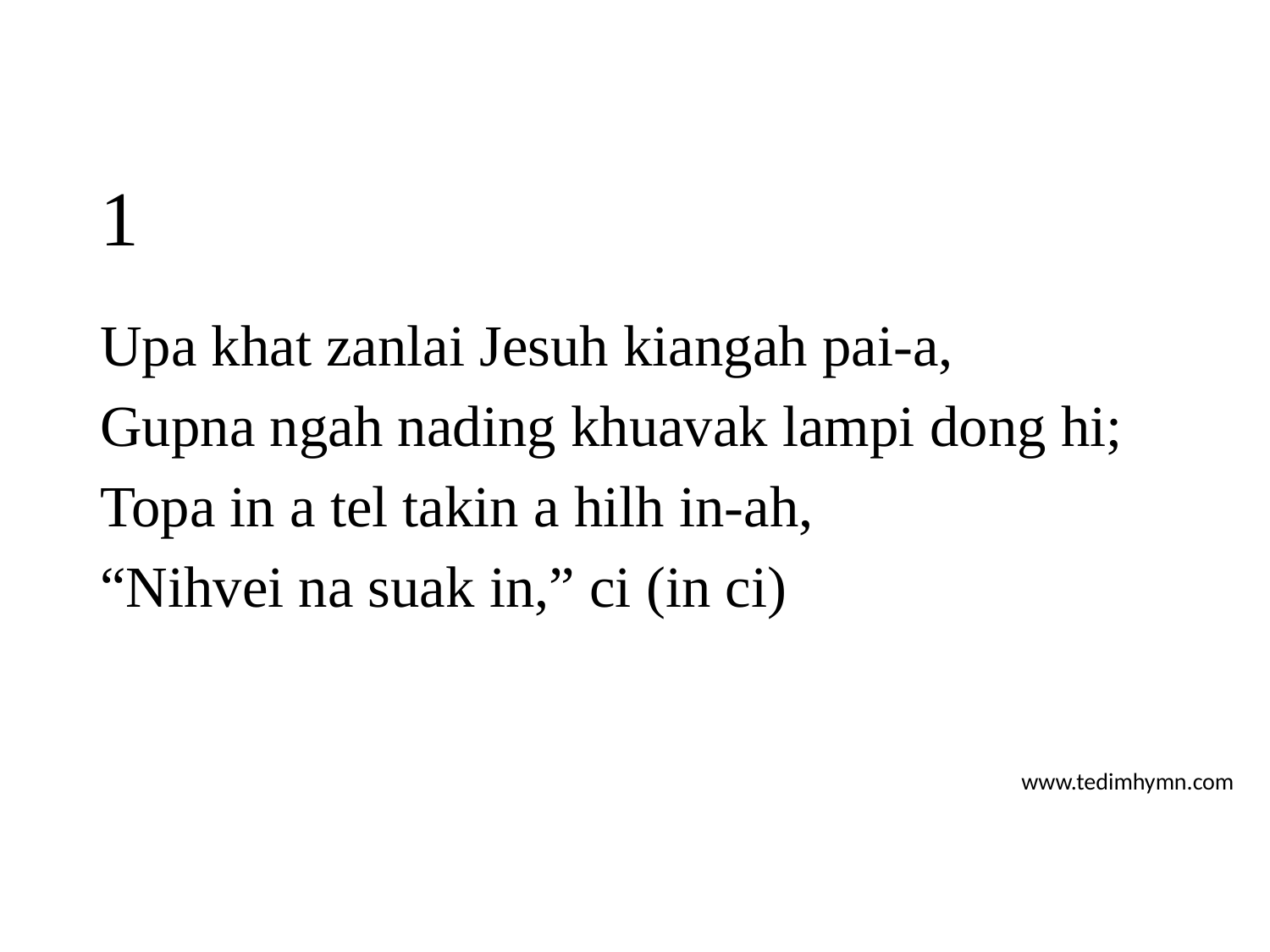

# 1
Upa khat zanlai Jesuh kiangah pai-a,
Gupna ngah nading khuavak lampi dong hi;
Topa in a tel takin a hilh in-ah,
“Nihvei na suak in,” ci (in ci)
www.tedimhymn.com